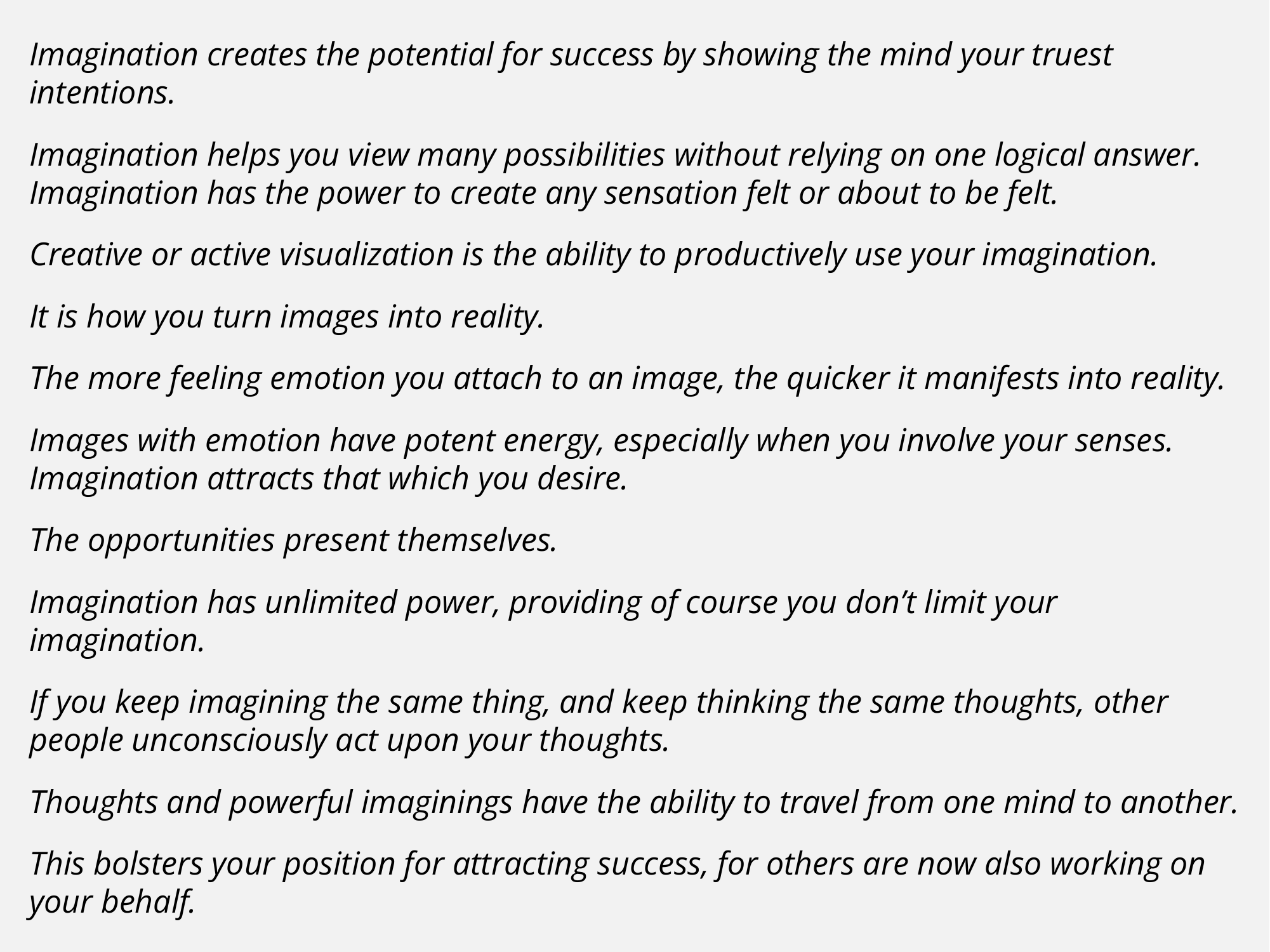

Imagination creates the potential for success by showing the mind your truest intentions.
Imagination helps you view many possibilities without relying on one logical answer. Imagination has the power to create any sensation felt or about to be felt.
Creative or active visualization is the ability to productively use your imagination.
It is how you turn images into reality.
The more feeling emotion you attach to an image, the quicker it manifests into reality.
Images with emotion have potent energy, especially when you involve your senses. Imagination attracts that which you desire.
The opportunities present themselves.
Imagination has unlimited power, providing of course you don’t limit your imagination.
If you keep imagining the same thing, and keep thinking the same thoughts, other people unconsciously act upon your thoughts.
Thoughts and powerful imaginings have the ability to travel from one mind to another.
This bolsters your position for attracting success, for others are now also working on your behalf.